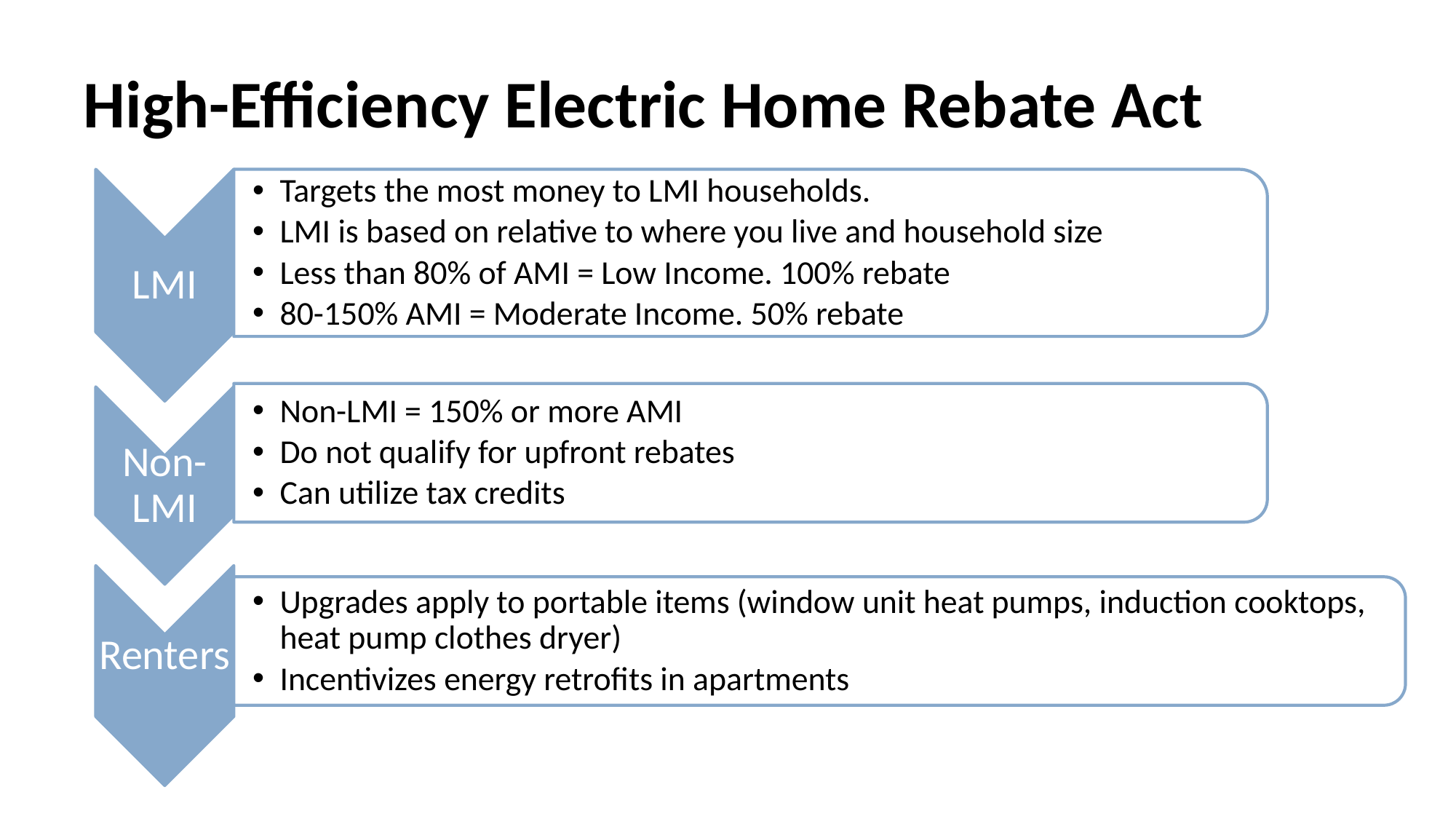

# High-Efficiency Electric Home Rebate Act

Targets the most money to LMI households.
LMI is based on relative to where you live and household size
Less than 80% of AMI = Low Income. 100% rebate
80-150% AMI = Moderate Income. 50% rebate

LMI
Non-LMI = 150% or more AMI
Do not qualify for upfront rebates
Can utilize tax credits

Non-LMI
Upgrades apply to portable items (window unit heat pumps, induction cooktops, heat pump clothes dryer)
Incentivizes energy retrofits in apartments

Renters